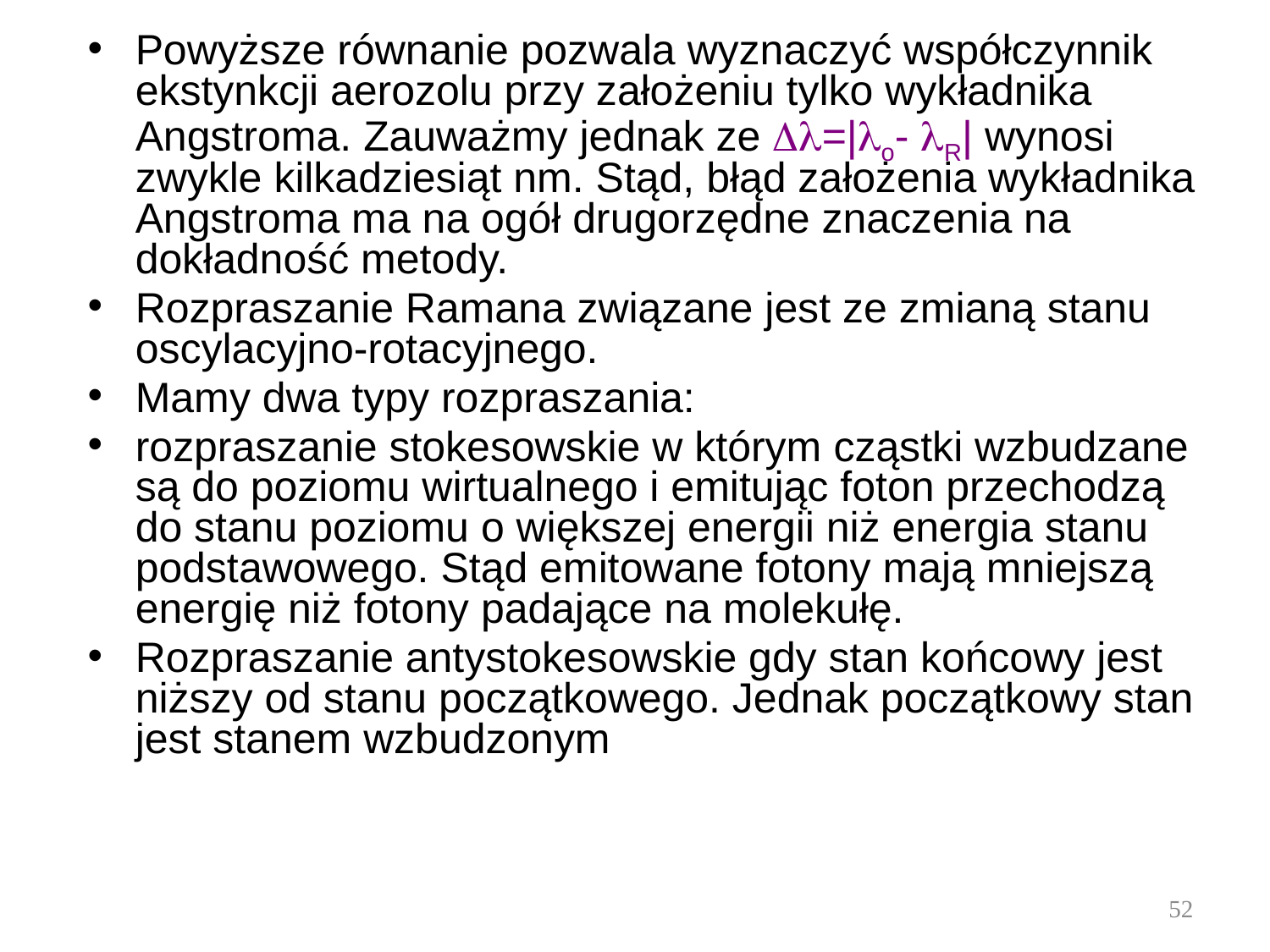

Powyższe równanie pozwala wyznaczyć współczynnik ekstynkcji aerozolu przy założeniu tylko wykładnika Angstroma. Zauważmy jednak ze Δλ=|λo- λR| wynosi zwykle kilkadziesiąt nm. Stąd, błąd założenia wykładnika Angstroma ma na ogół drugorzędne znaczenia na dokładność metody.
Rozpraszanie Ramana związane jest ze zmianą stanu oscylacyjno-rotacyjnego.
Mamy dwa typy rozpraszania:
rozpraszanie stokesowskie w którym cząstki wzbudzane są do poziomu wirtualnego i emitując foton przechodzą do stanu poziomu o większej energii niż energia stanu podstawowego. Stąd emitowane fotony mają mniejszą energię niż fotony padające na molekułę.
Rozpraszanie antystokesowskie gdy stan końcowy jest niższy od stanu początkowego. Jednak początkowy stan jest stanem wzbudzonym

52